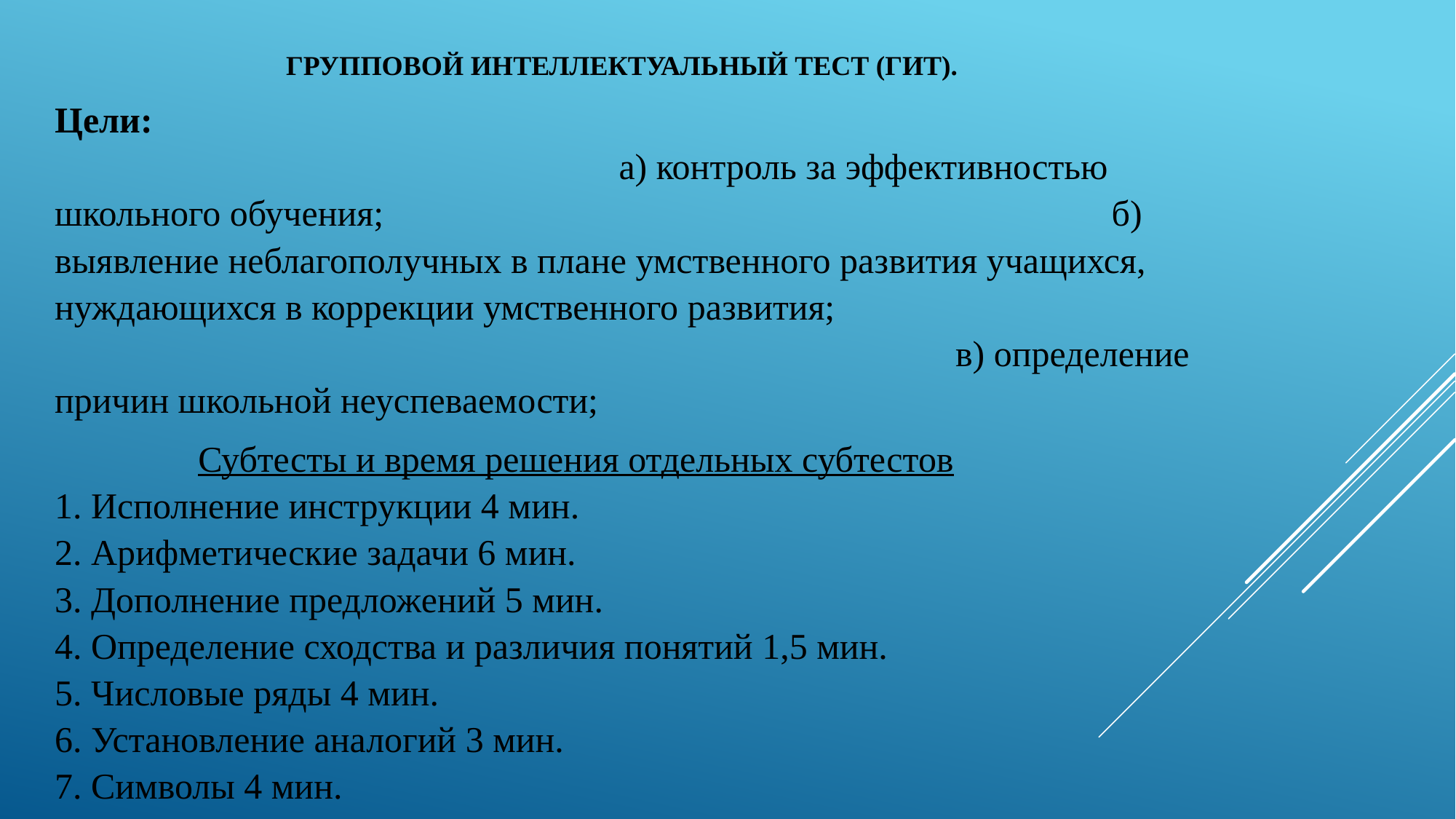

ГРУППОВОЙ ИНТЕЛЛЕКТУАЛЬНЫЙ ТЕСТ (ГИТ).
Цели:                                                                                                                                                                                 а) контроль за эффективностью школьного обучения;                                                                                б) выявление неблагополучных в плане умственного раз​вития учащихся, нуждающихся в коррекции умственного раз​вития;                                                                                                                                           в) определение причин школьной неуспеваемости;
Субтесты и время решения отдельных субтестов
1.​ Исполнение инструкции 4 мин.
2.​ Арифметические задачи 6 мин.
3.​ Дополнение предложений 5 мин.
4.​ Определение сходства и различия понятий 1,5 мин.
5.​ Числовые ряды 4 мин.
6.​ Установление аналогий 3 мин.
7.​ Символы 4 мин.
ИТОГО: 27,5 мин.